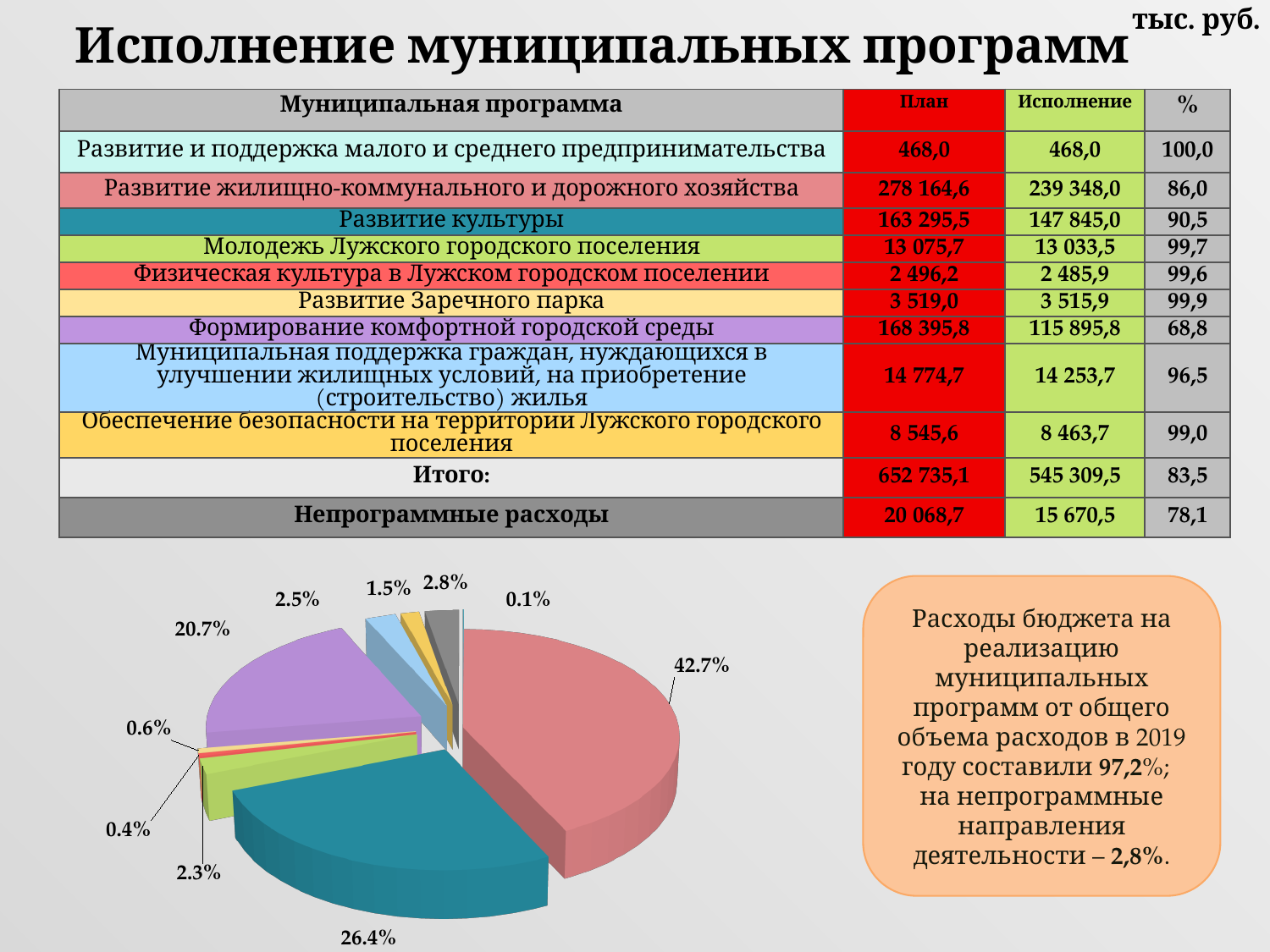

тыс. руб.
# Исполнение муниципальных программ
| Муниципальная программа | План | Исполнение | % |
| --- | --- | --- | --- |
| Развитие и поддержка малого и среднего предпринимательства | 468,0 | 468,0 | 100,0 |
| Развитие жилищно-коммунального и дорожного хозяйства | 278 164,6 | 239 348,0 | 86,0 |
| Развитие культуры | 163 295,5 | 147 845,0 | 90,5 |
| Молодежь Лужского городского поселения | 13 075,7 | 13 033,5 | 99,7 |
| Физическая культура в Лужском городском поселении | 2 496,2 | 2 485,9 | 99,6 |
| Развитие Заречного парка | 3 519,0 | 3 515,9 | 99,9 |
| Формирование комфортной городской среды | 168 395,8 | 115 895,8 | 68,8 |
| Муниципальная поддержка граждан, нуждающихся в улучшении жилищных условий, на приобретение (строительство) жилья | 14 774,7 | 14 253,7 | 96,5 |
| Обеспечение безопасности на территории Лужского городского поселения | 8 545,6 | 8 463,7 | 99,0 |
| Итого: | 652 735,1 | 545 309,5 | 83,5 |
| Непрограммные расходы | 20 068,7 | 15 670,5 | 78,1 |

[unsupported chart]

Расходы бюджета на реализацию муниципальных программ от общего объема расходов в 2019 году составили 97,2%;
на непрограммные направления деятельности – 2,8%.